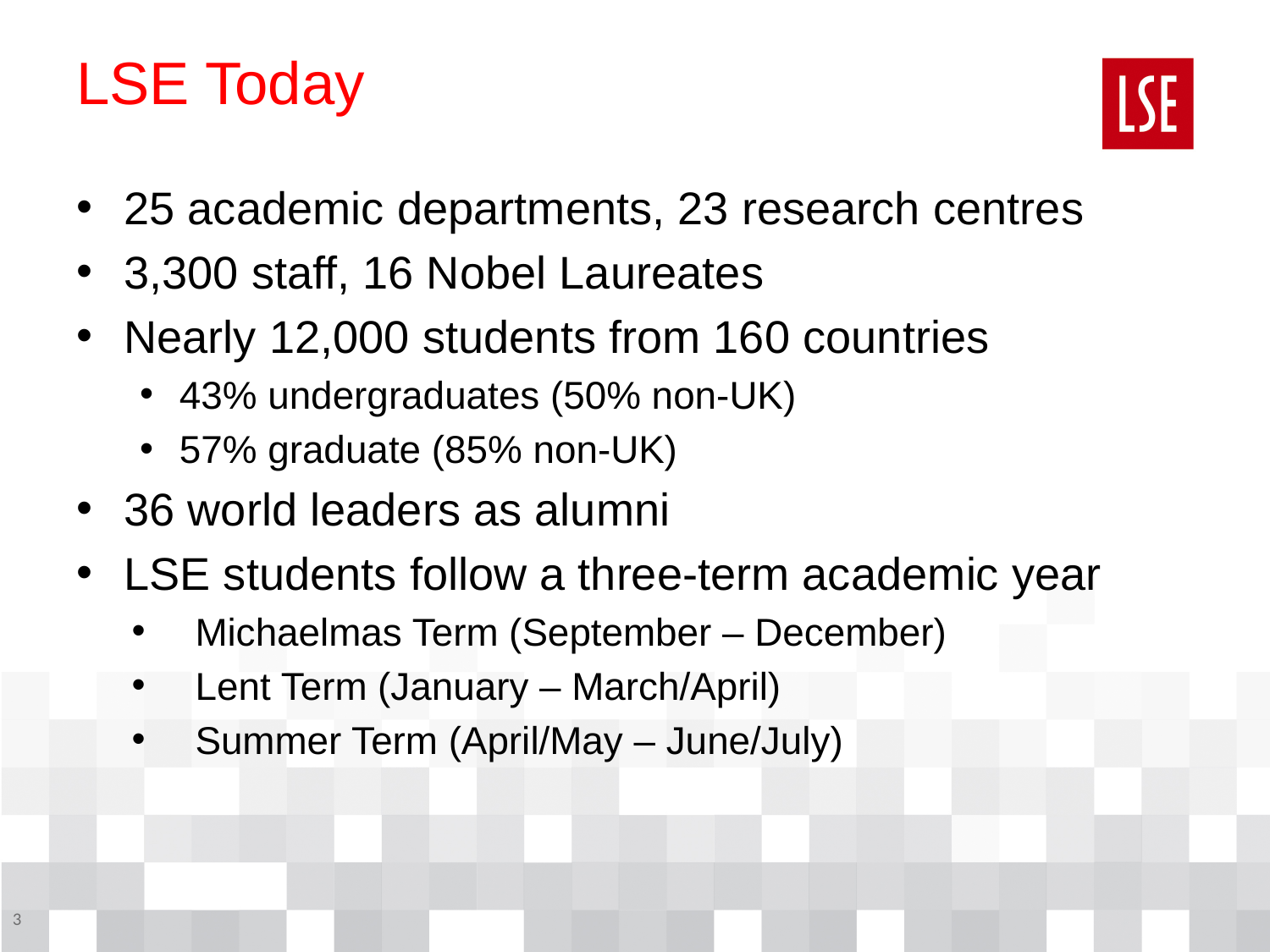

# LSE Today
25 academic departments, 23 research centres
3,300 staff, 16 Nobel Laureates
Nearly 12,000 students from 160 countries
43% undergraduates (50% non-UK)
57% graduate (85% non-UK)
36 world leaders as alumni
LSE students follow a three-term academic year
Michaelmas Term (September – December)
Lent Term (January – March/April)
Summer Term (April/May – June/July)